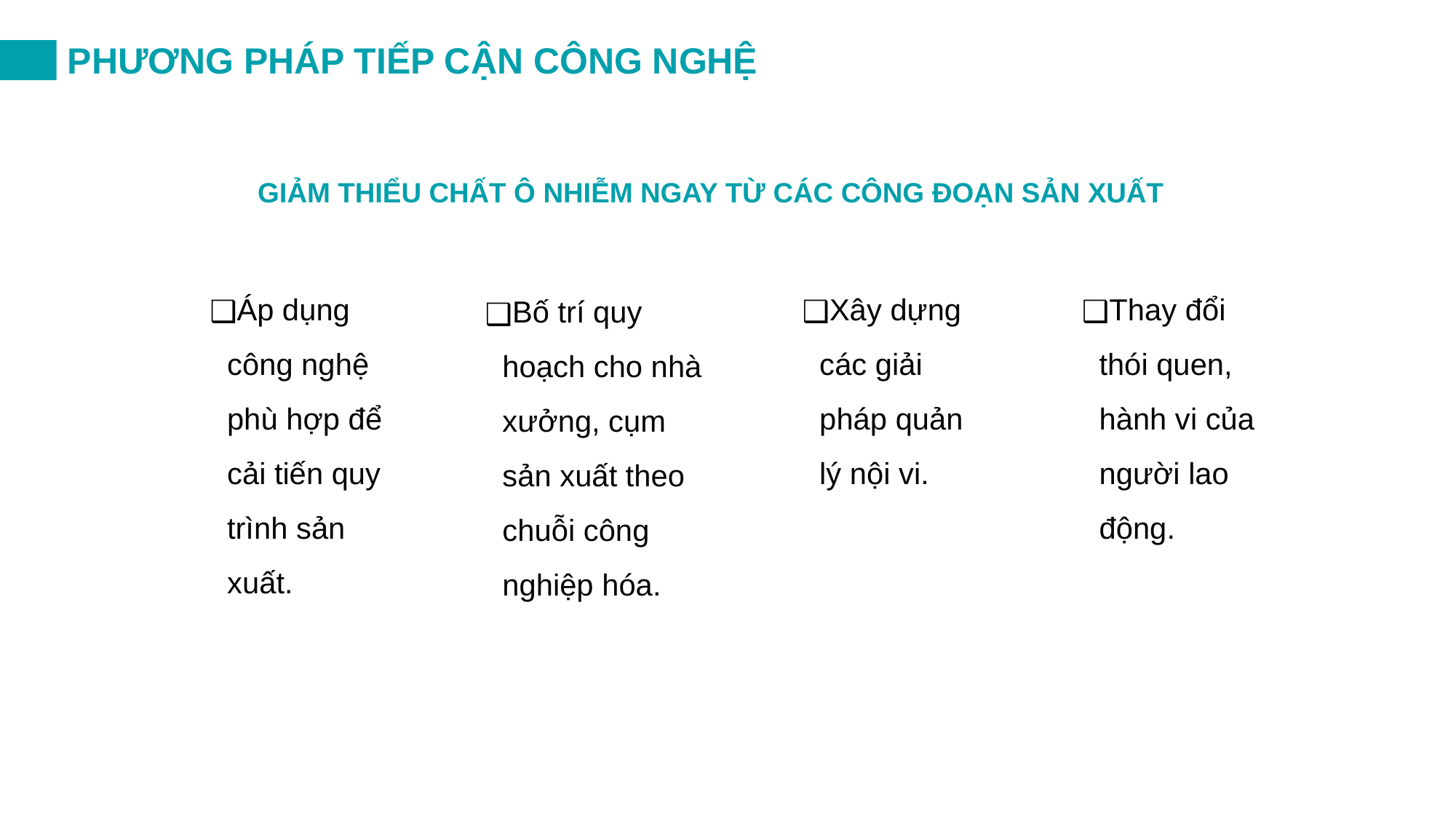

PHƯƠNG PHÁP TIẾP CẬN CÔNG NGHỆ

GIẢM THIỂU CHẤT Ô NHIỄM NGAY TỪ CÁC CÔNG ĐOẠN SẢN XUẤT
Áp dụng công nghệ phù hợp để cải tiến quy trình sản xuất.
Xây dựng các giải pháp quản lý nội vi.
Thay đổi thói quen, hành vi của người lao động.
Bố trí quy hoạch cho nhà xưởng, cụm sản xuất theo chuỗi công nghiệp hóa.